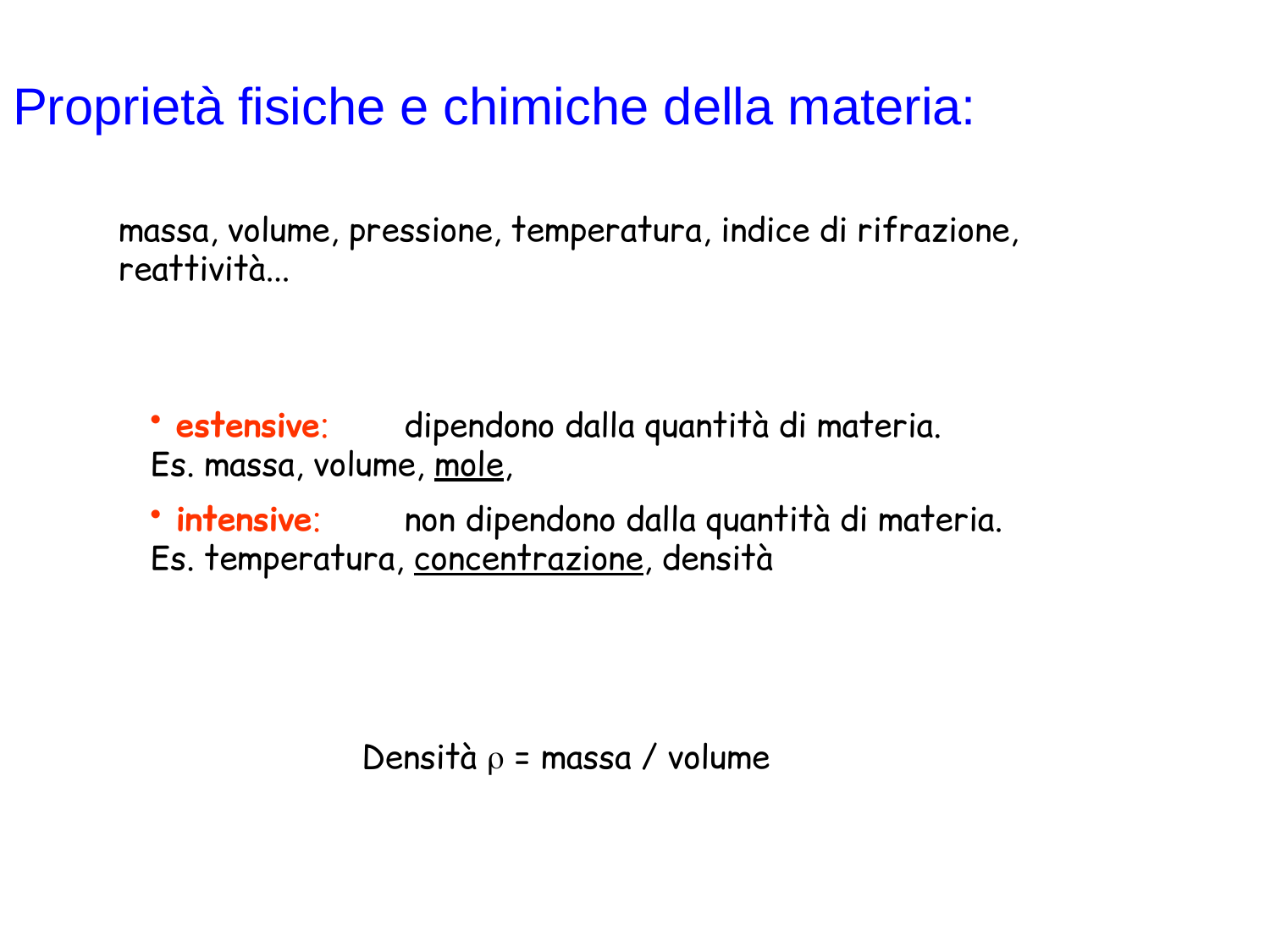

# Proprietà fisiche e chimiche della materia:
massa, volume, pressione, temperatura, indice di rifrazione, reattività...

 estensive: 	dipendono dalla quantità di materia.        		Es. massa, volume, mole,
 intensive: 	non dipendono dalla quantità di materia. 		Es. temperatura, concentrazione, densità

Densità ρ = massa / volume